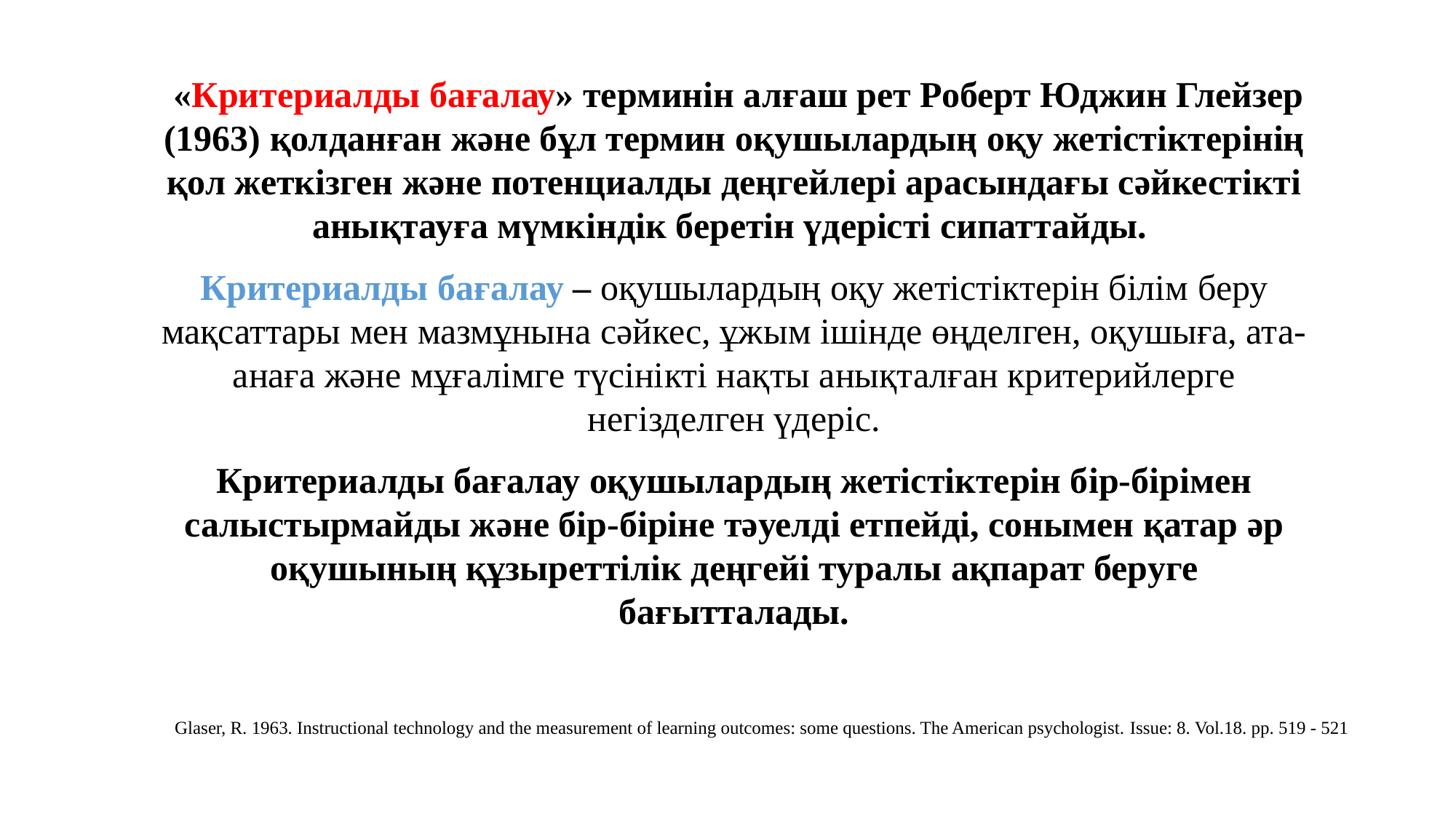

«Критериалды бағалау» терминін алғаш рет Роберт Юджин Глейзер (1963) қолданған және бұл термин оқушылардың оқу жетістіктерінің қол жеткізген және потенциалды деңгейлері арасындағы сәйкестікті анықтауға мүмкіндік беретін үдерісті сипаттайды.
Критериалды бағалау – оқушылардың оқу жетістіктерін білім беру мақсаттары мен мазмұнына сәйкес, ұжым ішінде өңделген, оқушыға, ата-анаға және мұғалімге түсінікті нақты анықталған критерийлерге негізделген үдеріс.
Критериалды бағалау оқушылардың жетістіктерін бір-бірімен салыстырмайды және бір-біріне тәуелді етпейді, сонымен қатар әр оқушының құзыреттілік деңгейі туралы ақпарат беруге бағытталады.
Glaser, R. 1963. Instructional technology and the measurement of learning outcomes: some questions. The American psychologist. Issue: 8. Vol.18. pp. 519 - 521